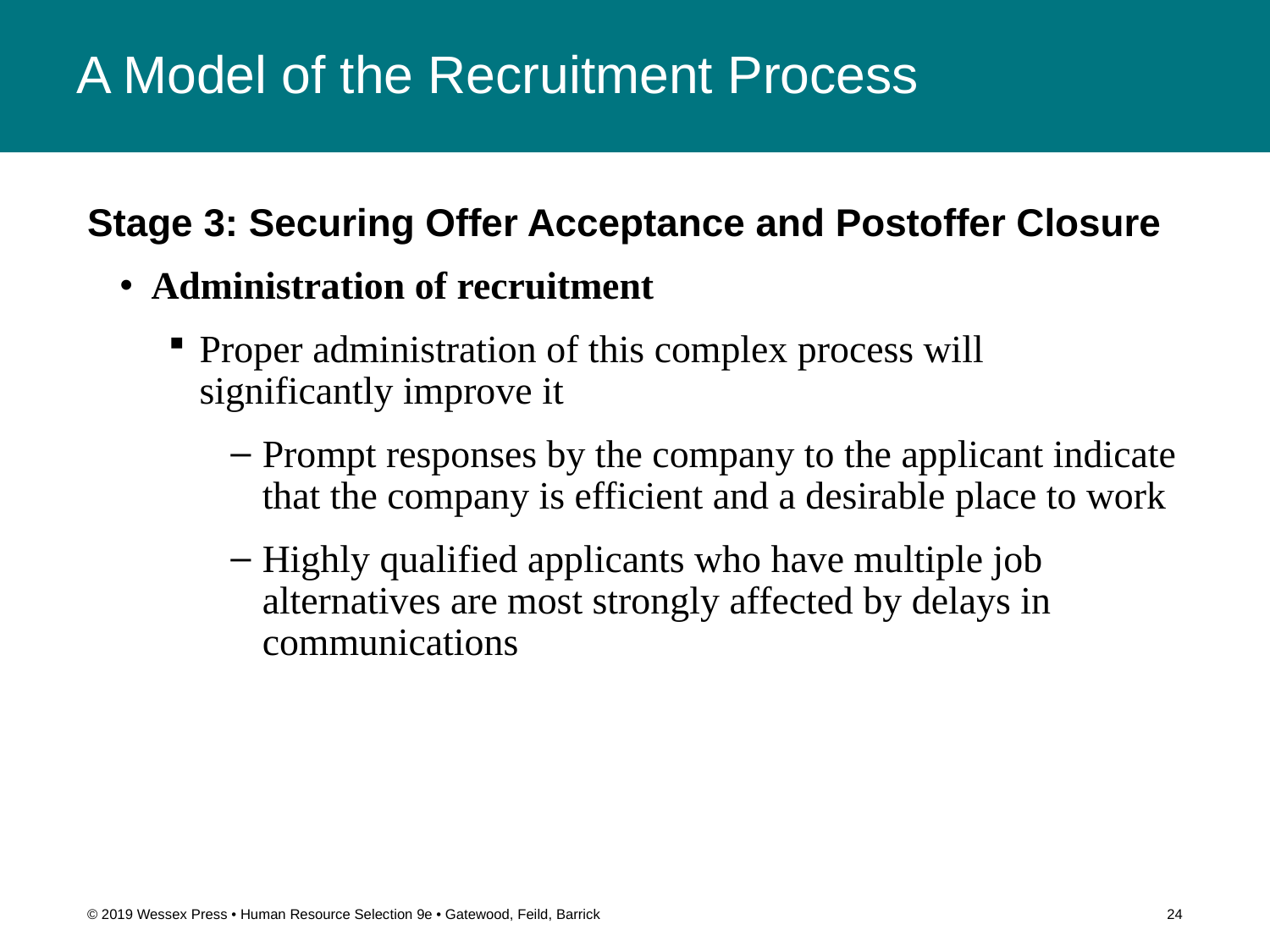

# A Model of the Recruitment Process
Stage 3: Securing Offer Acceptance and Postoffer Closure
Administration of recruitment
Proper administration of this complex process will significantly improve it
Prompt responses by the company to the applicant indicate that the company is efficient and a desirable place to work
Highly qualified applicants who have multiple job alternatives are most strongly affected by delays in communications
© 2019 Wessex Press • Human Resource Selection 9e • Gatewood, Feild, Barrick
24